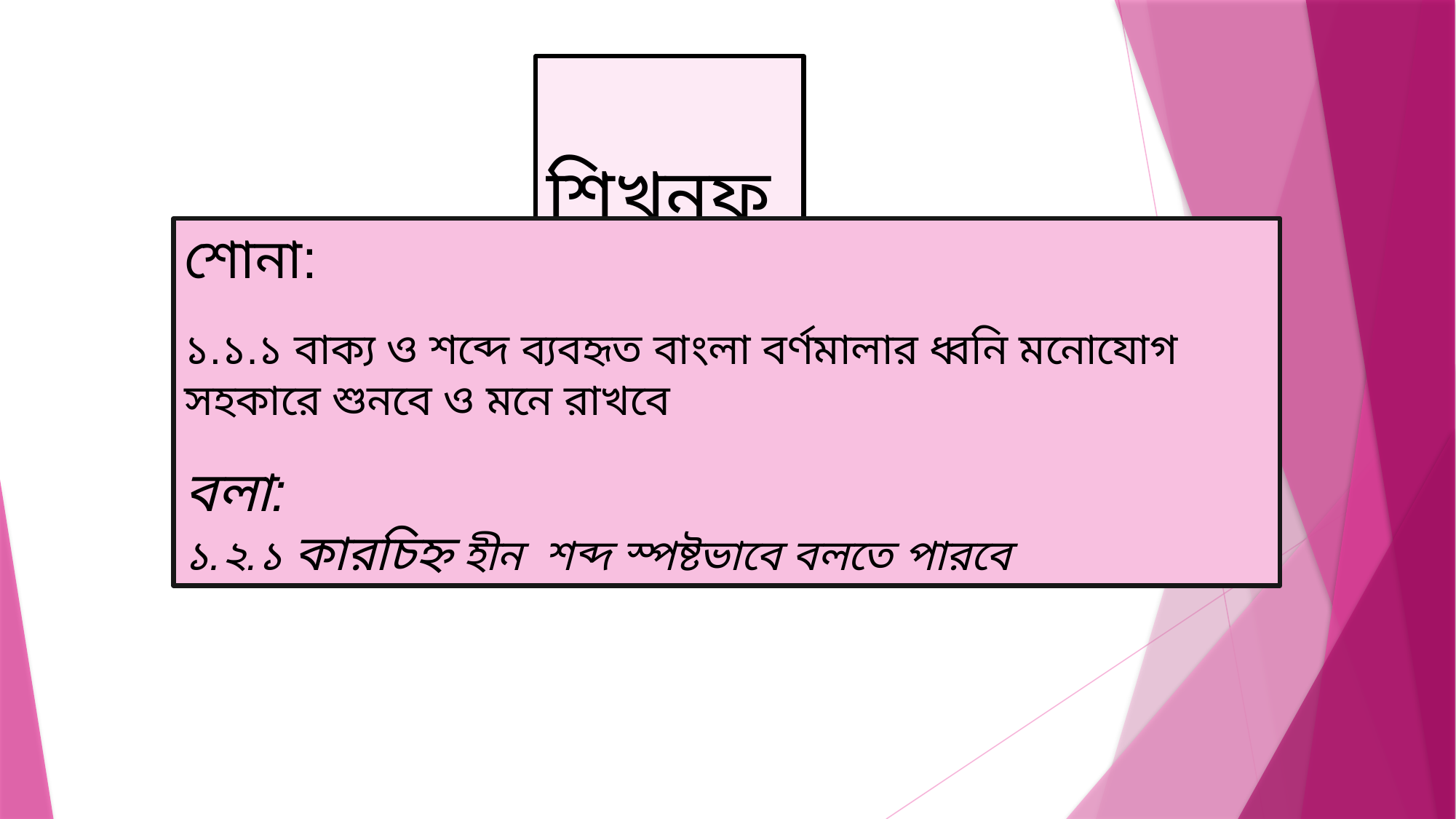

শিখনফল
শোনা:

১.১.১ বাক্য ও শব্দে ব্যবহৃত বাংলা বর্ণমালার ধ্বনি মনোযোগ সহকারে শুনবে ও মনে রাখবে

বলা:
১.২.১ কারচিহ্ন হীন  শব্দ স্পষ্টভাবে বলতে পারবে